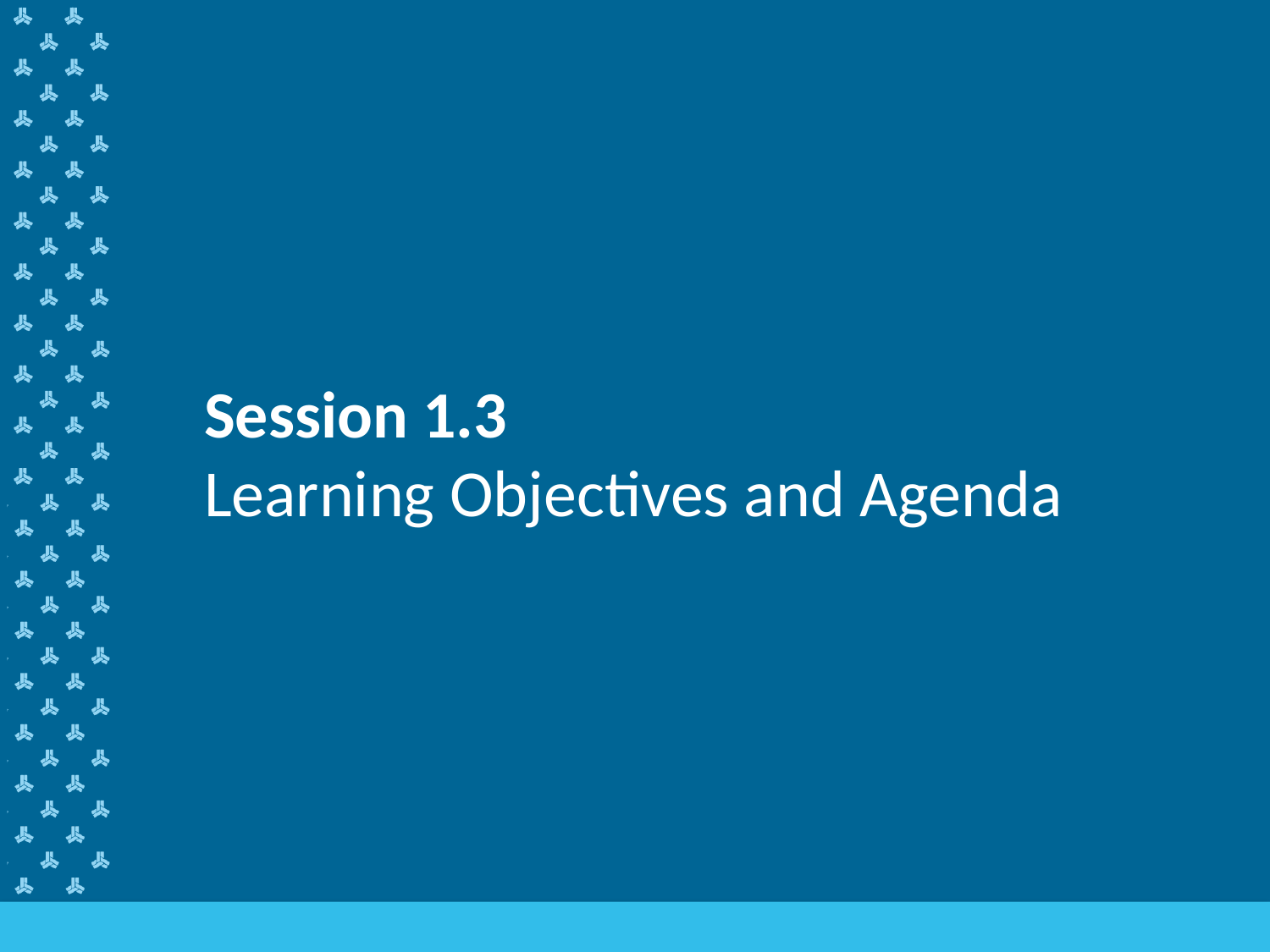

# Session 1.3 Learning Objectives and Agenda